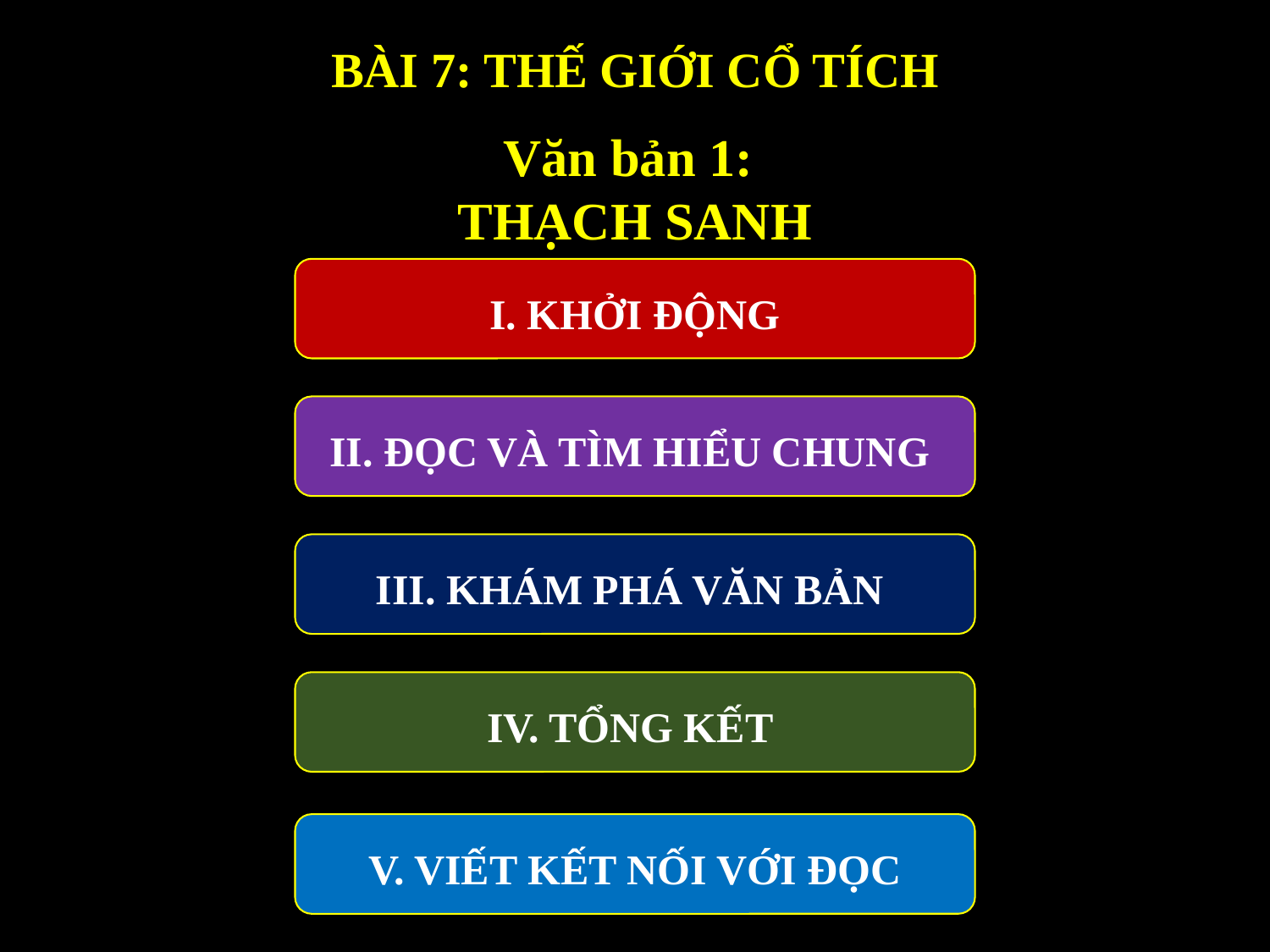

BÀI 7: THẾ GIỚI CỔ TÍCH
Văn bản 1:
THẠCH SANH
 I. KHỞI ĐỘNG
II. ĐỌC VÀ TÌM HIỂU CHUNG
III. KHÁM PHÁ VĂN BẢN
IV. TỔNG KẾT
V. VIẾT KẾT NỐI VỚI ĐỌC